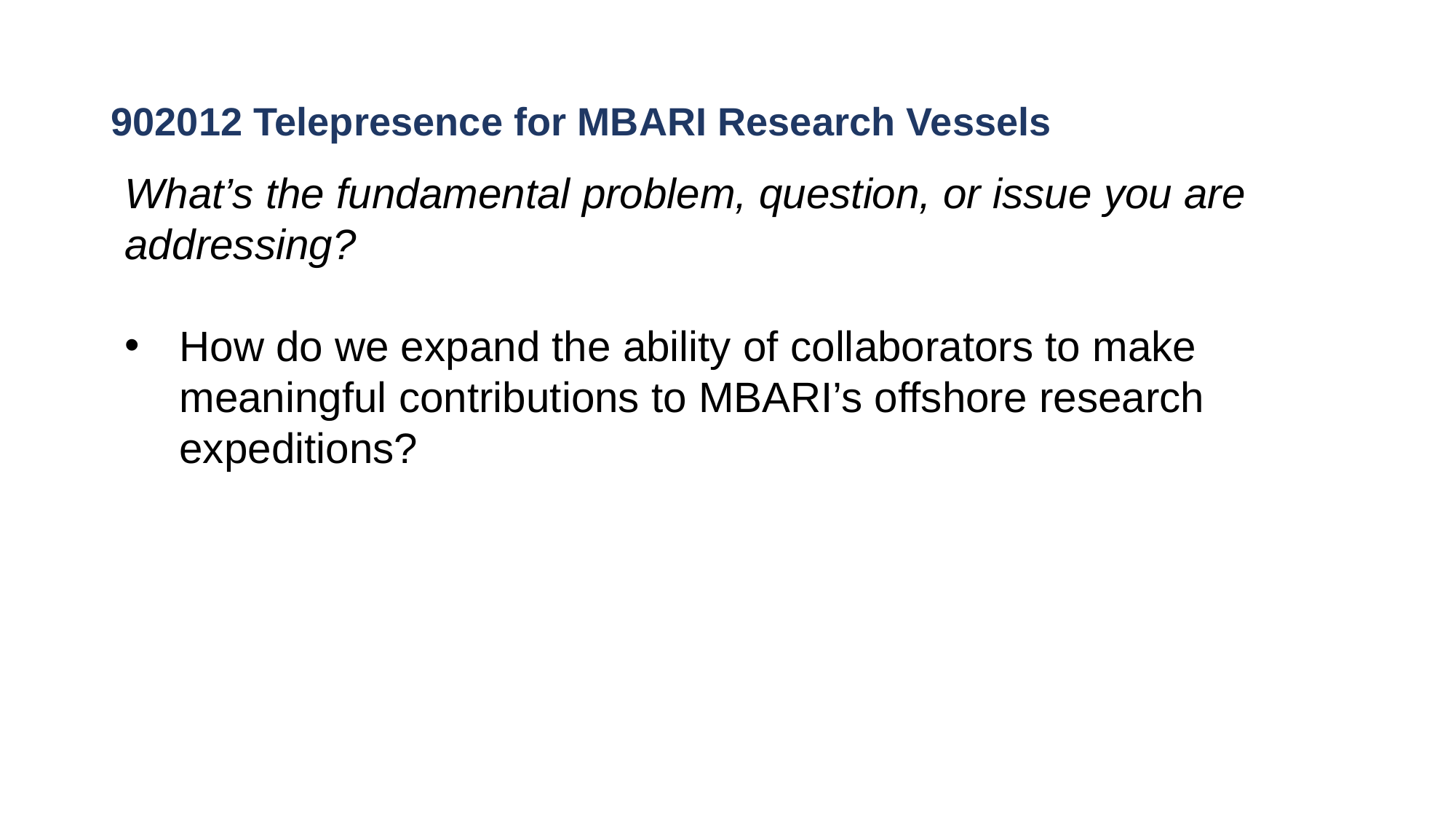

# 902012 Telepresence for MBARI Research Vessels
What’s the fundamental problem, question, or issue you are addressing?

How do we expand the ability of collaborators to make meaningful contributions to MBARI’s offshore research expeditions?